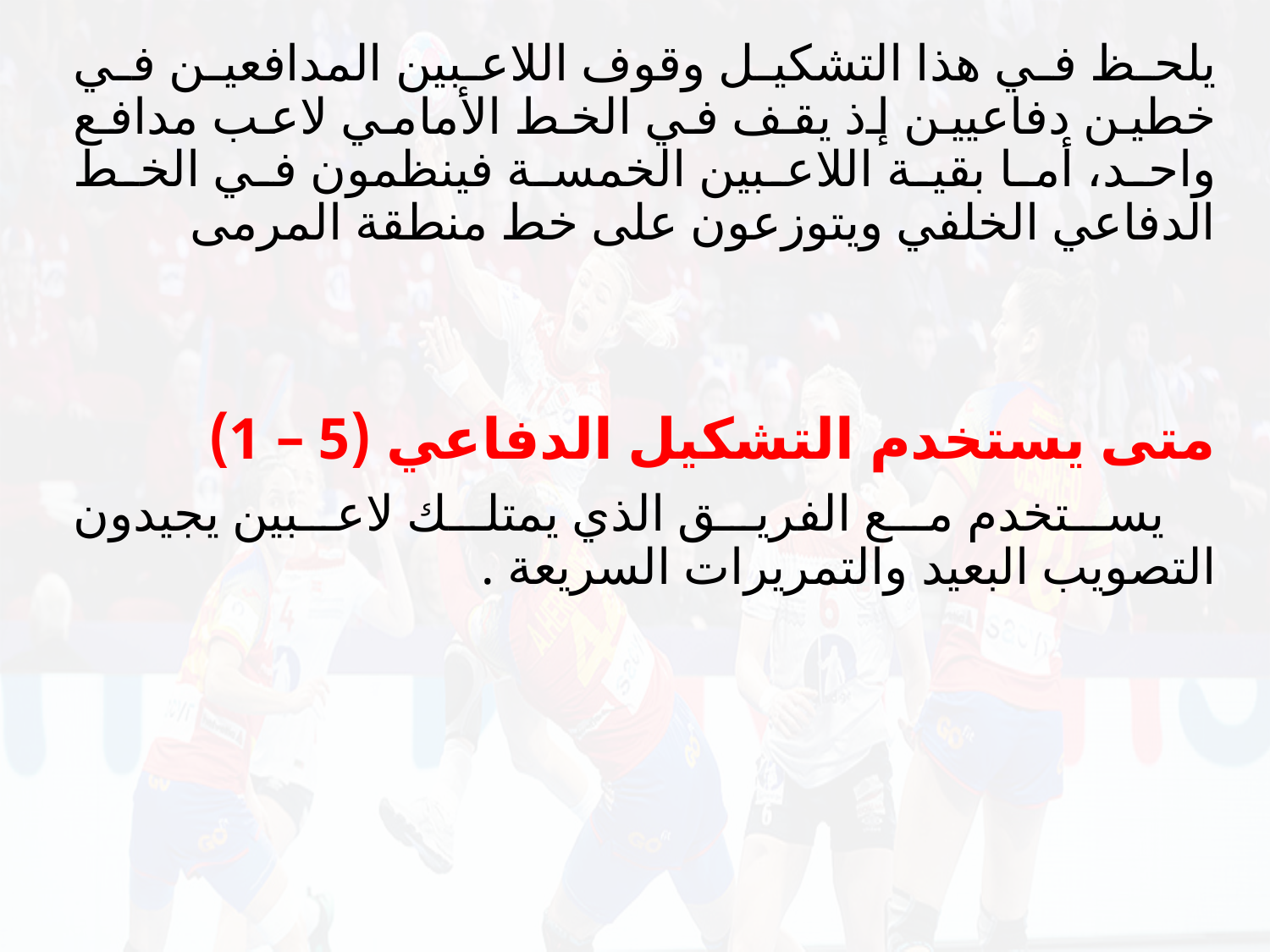

يلحظ في هذا التشكيل وقوف اللاعبين المدافعين في خطين دفاعيين إذ يقف في الخط الأمامي لاعب مدافع واحد، أما بقية اللاعبين الخمسة فينظمون في الخط الدفاعي الخلفي ويتوزعون على خط منطقة المرمى

متى يستخدم التشكيل الدفاعي (5 – 1)
    يستخدم مع الفريق الذي يمتلك لاعبين يجيدون التصويب البعيد والتمريرات السريعة .